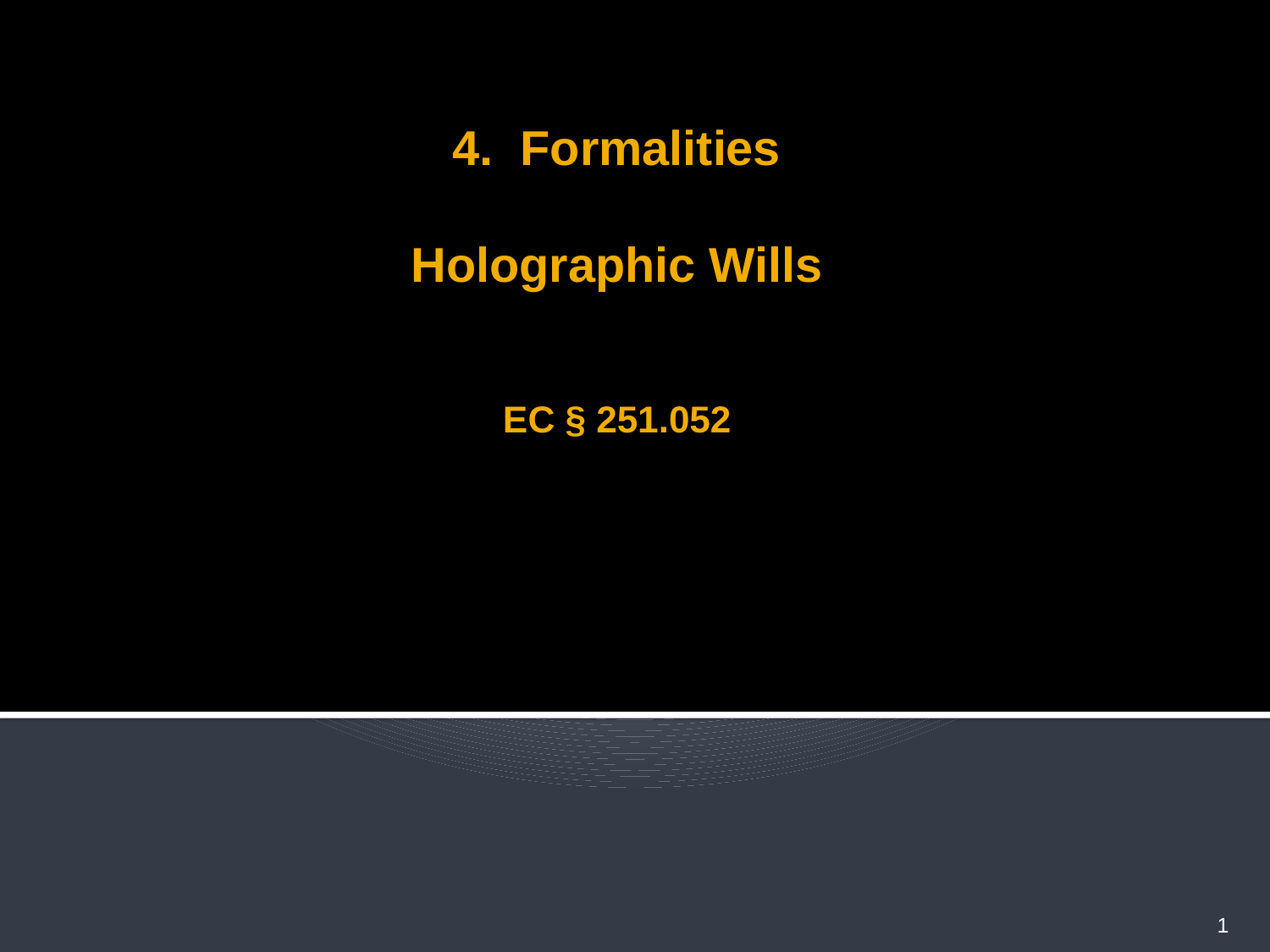

# 4.  Formalities Holographic Wills EC § 251.052
1